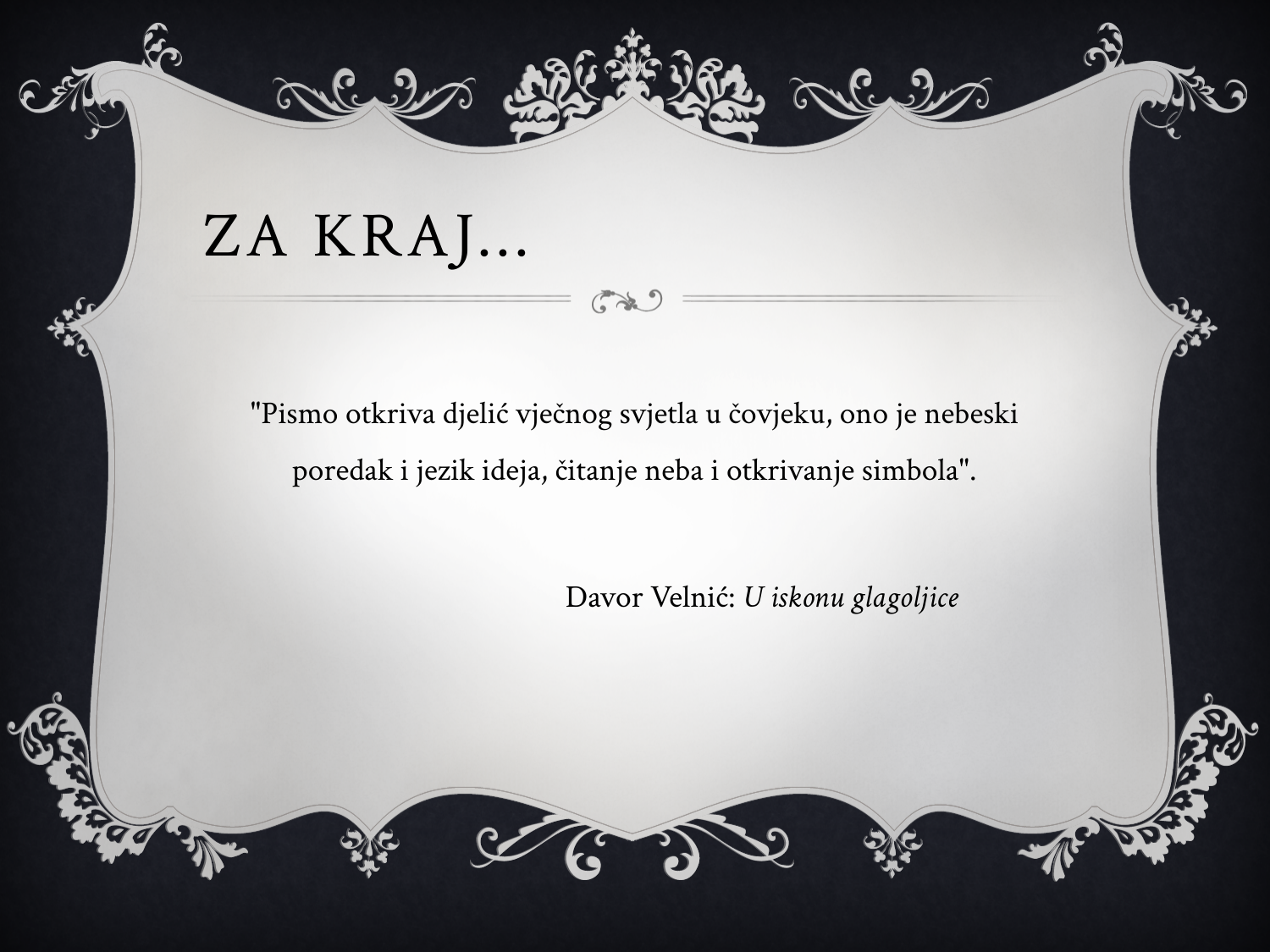

# Za kraj…
"Pismo otkriva djelić vječnog svjetla u čovjeku, ono je nebeski poredak i jezik ideja, čitanje neba i otkrivanje simbola".

		Davor Velnić: U iskonu glagoljice